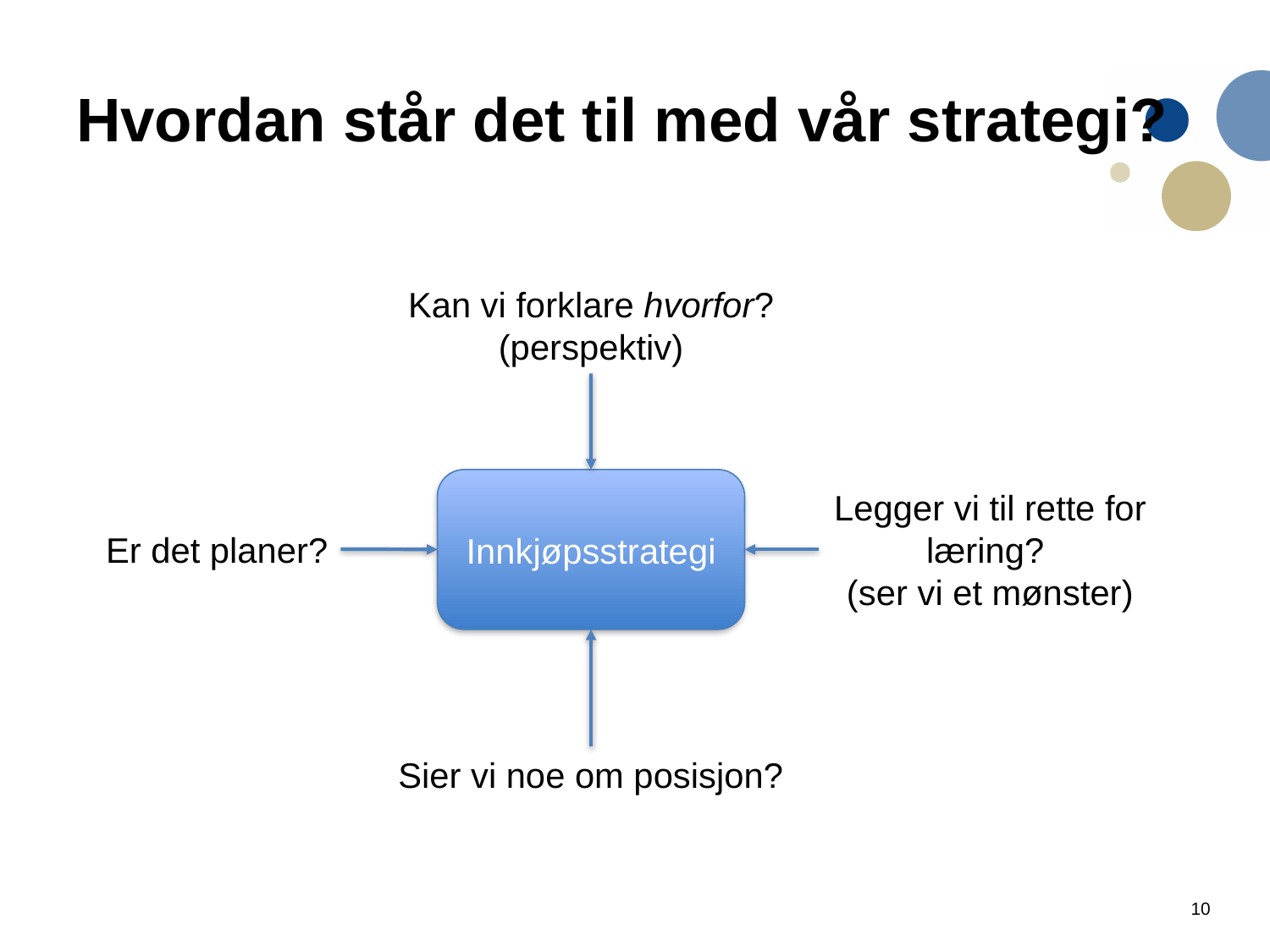

# Hvordan står det til med vår strategi?
Kan vi forklare hvorfor?
(perspektiv)
Innkjøpsstrategi
Legger vi til rette for læring?
(ser vi et mønster)
Er det planer?
Sier vi noe om posisjon?